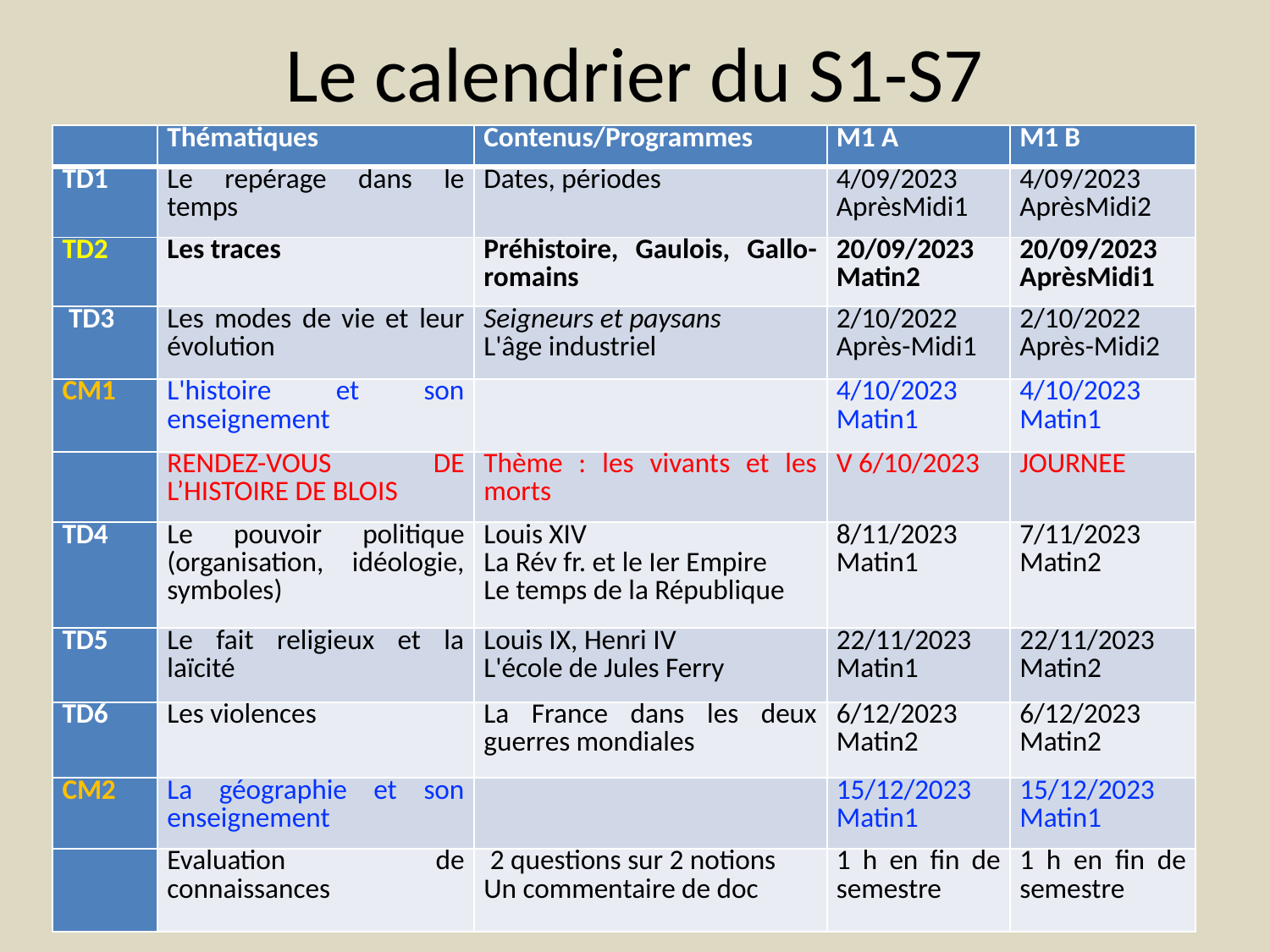

# Le calendrier du S1-S7
|  | Thématiques | Contenus/Programmes | M1 A | M1 B |
| --- | --- | --- | --- | --- |
| TD1 | Le repérage dans le temps | Dates, périodes | 4/09/2023 AprèsMidi1 | 4/09/2023 AprèsMidi2 |
| TD2 | Les traces | Préhistoire, Gaulois, Gallo-romains | 20/09/2023 Matin2 | 20/09/2023 AprèsMidi1 |
| TD3 | Les modes de vie et leur évolution | Seigneurs et paysans L'âge industriel | 2/10/2022 Après-Midi1 | 2/10/2022 Après-Midi2 |
| CM1 | L'histoire et son enseignement |  | 4/10/2023 Matin1 | 4/10/2023 Matin1 |
|  | RENDEZ-VOUS DE L’HISTOIRE DE BLOIS | Thème : les vivants et les morts | V 6/10/2023 | JOURNEE |
| TD4 | Le pouvoir politique (organisation, idéologie, symboles) | Louis XIV La Rév fr. et le Ier Empire Le temps de la République | 8/11/2023 Matin1 | 7/11/2023 Matin2 |
| TD5 | Le fait religieux et la laïcité | Louis IX, Henri IV L'école de Jules Ferry | 22/11/2023 Matin1 | 22/11/2023 Matin2 |
| TD6 | Les violences | La France dans les deux guerres mondiales | 6/12/2023 Matin2 | 6/12/2023 Matin2 |
| CM2 | La géographie et son enseignement |  | 15/12/2023 Matin1 | 15/12/2023 Matin1 |
|  | Evaluation de connaissances | 2 questions sur 2 notions Un commentaire de doc | 1 h en fin de semestre | 1 h en fin de semestre |